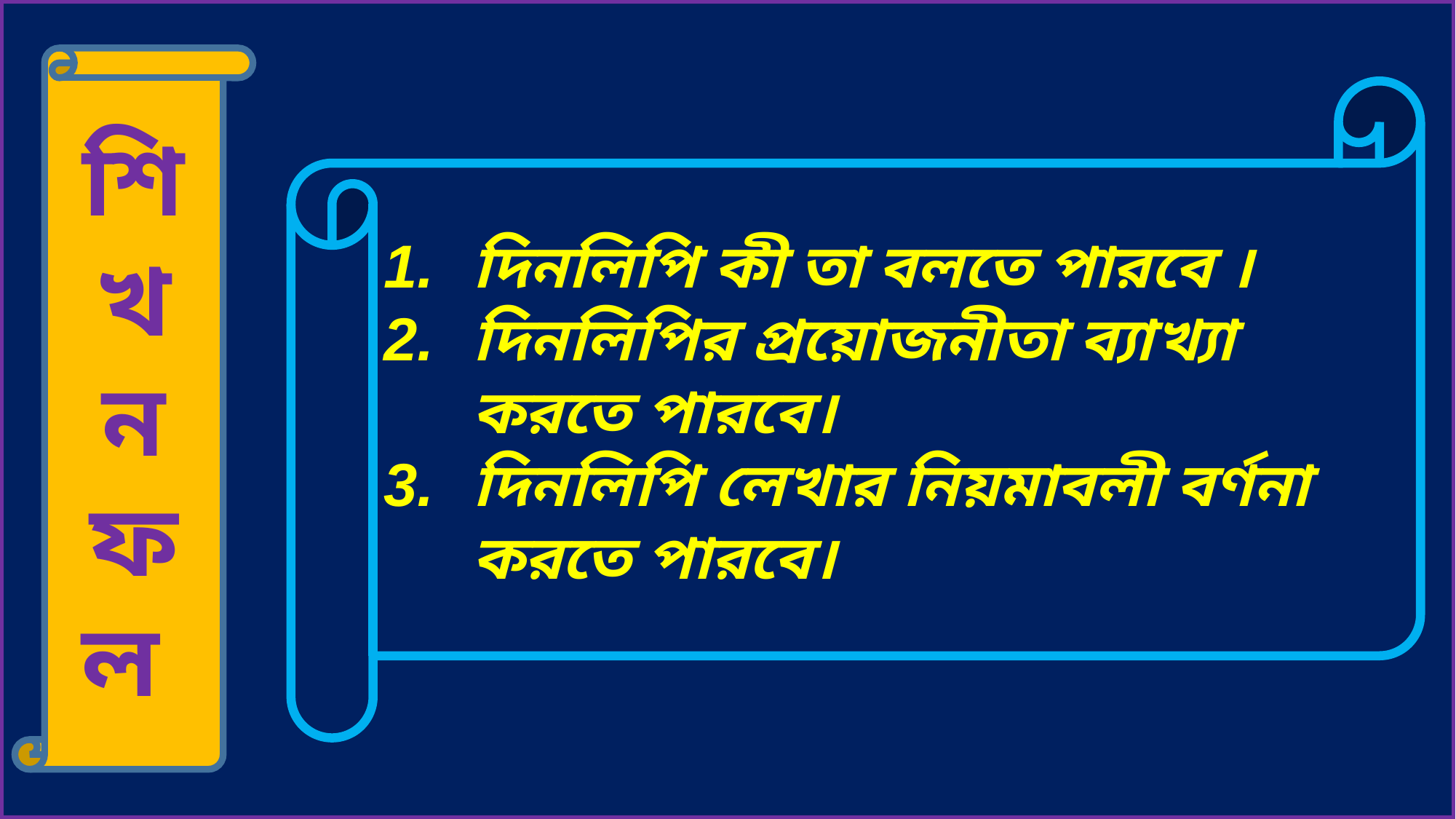

শি
খ
ন
ফ
ল
দিনলিপি কী তা বলতে পারবে ।
দিনলিপির প্রয়োজনীতা ব্যাখ্যা করতে পারবে।
দিনলিপি লেখার নিয়মাবলী বর্ণনা করতে পারবে।